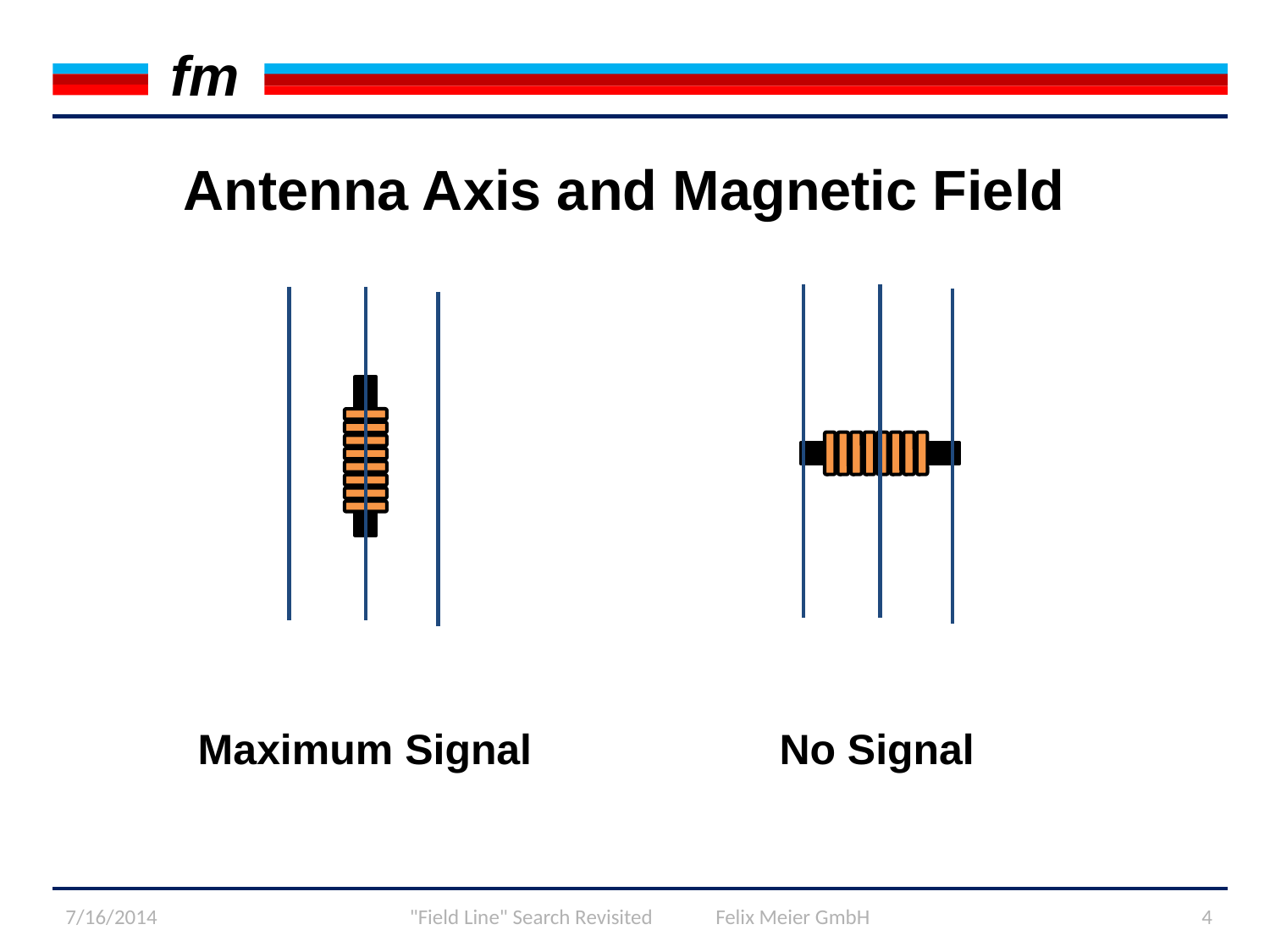

Antenna Axis and Magnetic Field

Maximum Signal
No Signal
7/16/2014
"Field Line" Search Revisited             Felix Meier GmbH
4